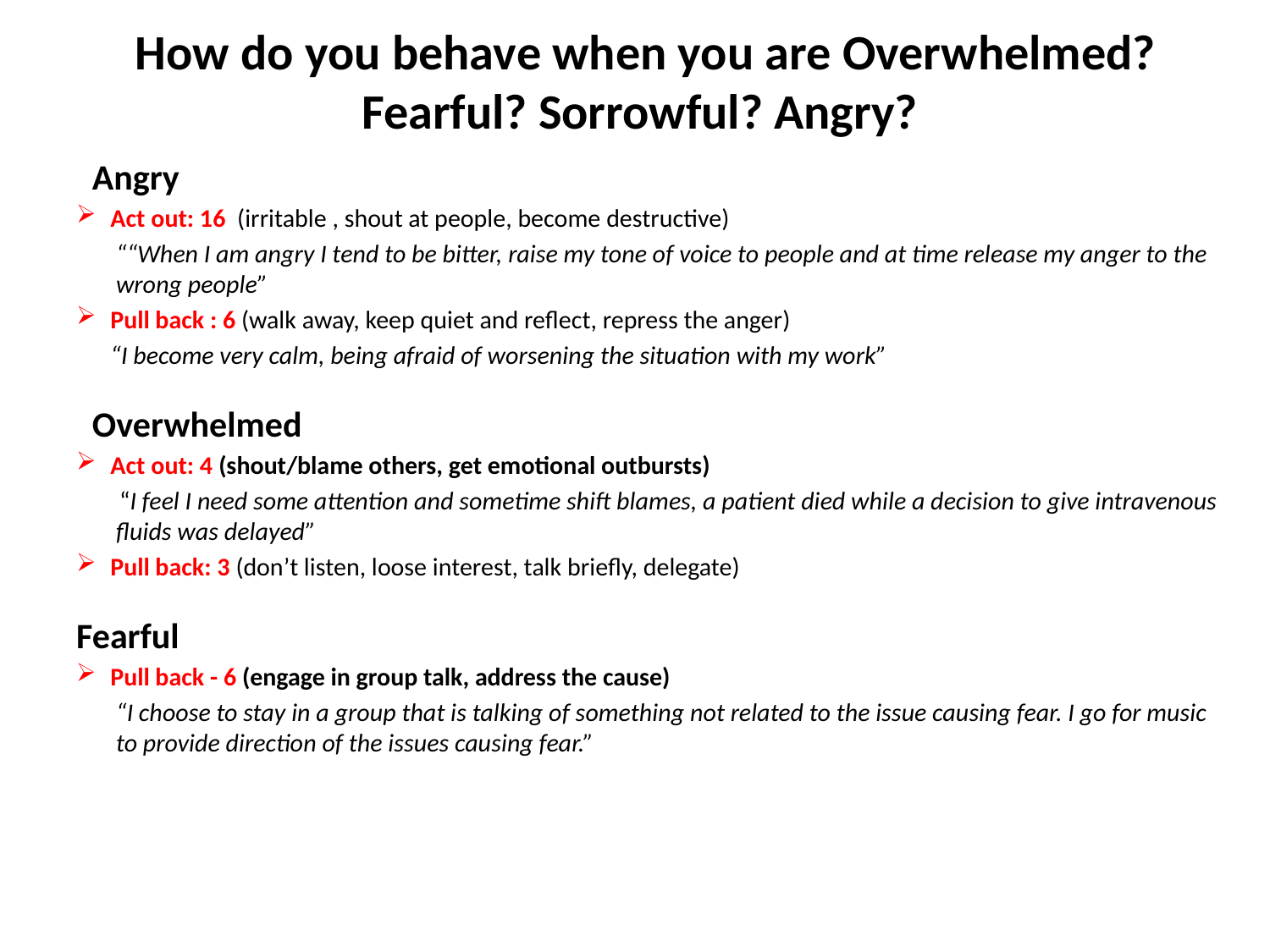

# How do you behave when you are Overwhelmed? Fearful? Sorrowful? Angry?
  Angry
Act out: 16  (irritable , shout at people, become destructive)
““When I am angry I tend to be bitter, raise my tone of voice to people and at time release my anger to the wrong people”
Pull back : 6 (walk away, keep quiet and reflect, repress the anger)
	“I become very calm, being afraid of worsening the situation with my work”

  Overwhelmed
Act out: 4 (shout/blame others, get emotional outbursts)
   “I feel I need some attention and sometime shift blames, a patient died while a decision to give intravenous fluids was delayed”
Pull back: 3 (don’t listen, loose interest, talk briefly, delegate)

Fearful
Pull back - 6 (engage in group talk, address the cause)
“I choose to stay in a group that is talking of something not related to the issue causing fear. I go for music to provide direction of the issues causing fear.”